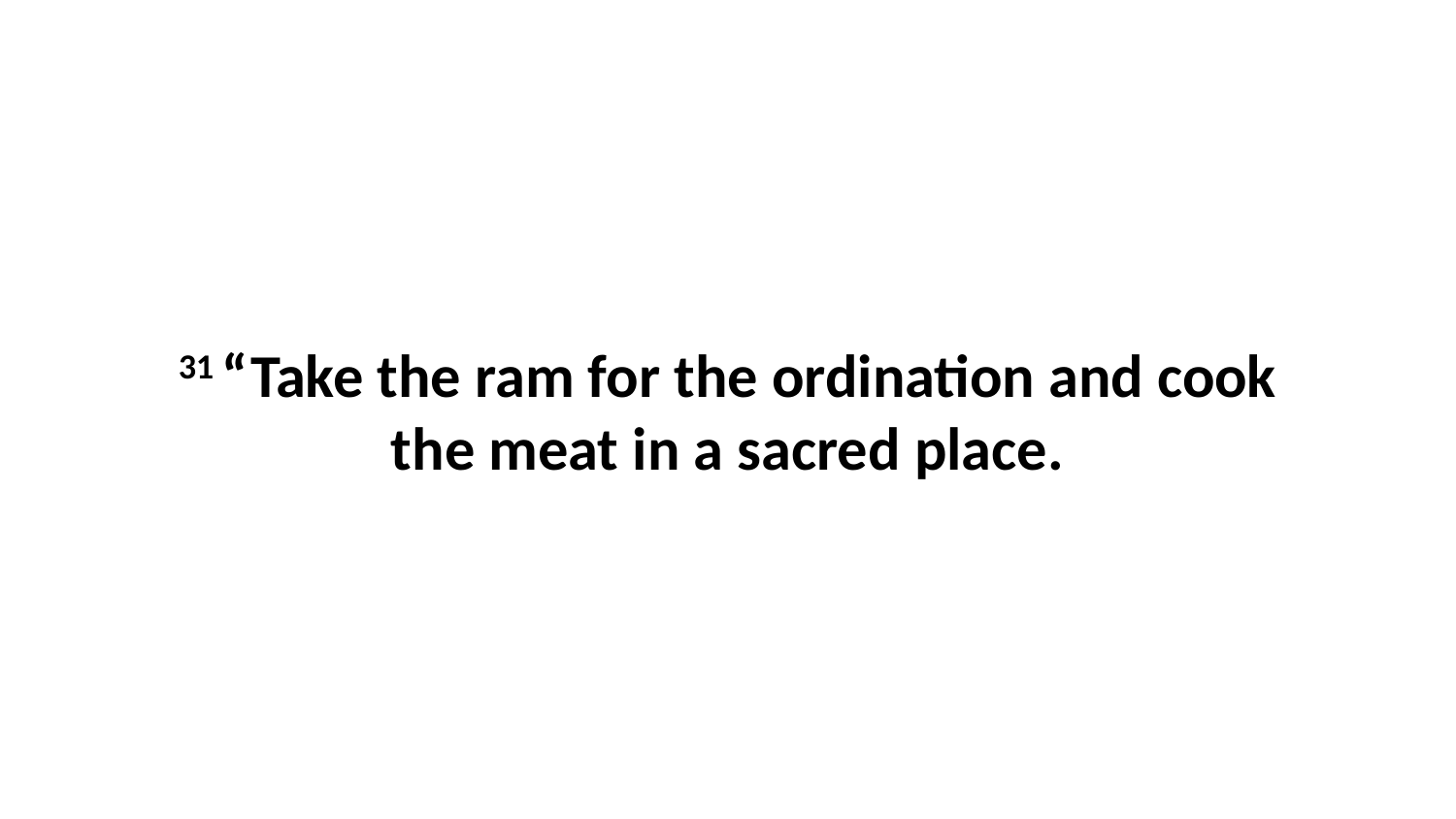

31 “Take the ram for the ordination and cook the meat in a sacred place.